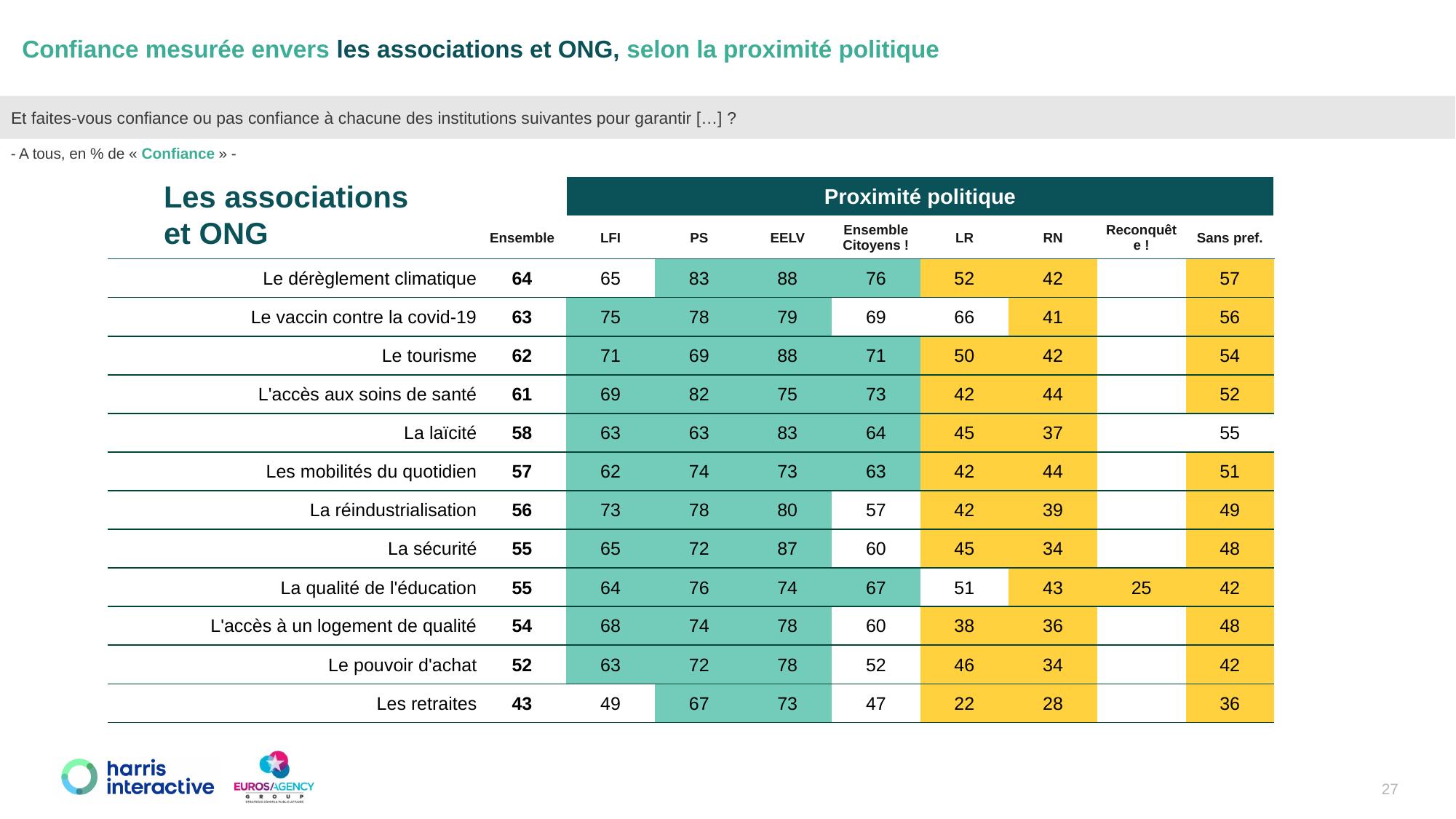

Confiance mesurée envers les associations et ONG, selon la proximité politique

Et faites-vous confiance ou pas confiance à chacune des institutions suivantes pour garantir […] ?
- A tous, en % de « Confiance » -
|  |  | Proximité politique |  |  |  |  |  |  |  |
| --- | --- | --- | --- | --- | --- | --- | --- | --- | --- |
|  | Ensemble | LFI | PS | EELV | Ensemble Citoyens ! | LR | RN | Reconquête ! | Sans pref. |
| Le dérèglement climatique | 64 | 65 | 83 | 88 | 76 | 52 | 42 |  | 57 |
| Le vaccin contre la covid-19 | 63 | 75 | 78 | 79 | 69 | 66 | 41 |  | 56 |
| Le tourisme | 62 | 71 | 69 | 88 | 71 | 50 | 42 |  | 54 |
| L'accès aux soins de santé | 61 | 69 | 82 | 75 | 73 | 42 | 44 |  | 52 |
| La laïcité | 58 | 63 | 63 | 83 | 64 | 45 | 37 |  | 55 |
| Les mobilités du quotidien | 57 | 62 | 74 | 73 | 63 | 42 | 44 |  | 51 |
| La réindustrialisation | 56 | 73 | 78 | 80 | 57 | 42 | 39 |  | 49 |
| La sécurité | 55 | 65 | 72 | 87 | 60 | 45 | 34 |  | 48 |
| La qualité de l'éducation | 55 | 64 | 76 | 74 | 67 | 51 | 43 | 25 | 42 |
| L'accès à un logement de qualité | 54 | 68 | 74 | 78 | 60 | 38 | 36 |  | 48 |
| Le pouvoir d'achat | 52 | 63 | 72 | 78 | 52 | 46 | 34 |  | 42 |
| Les retraites | 43 | 49 | 67 | 73 | 47 | 22 | 28 |  | 36 |
Les associations et ONG
27